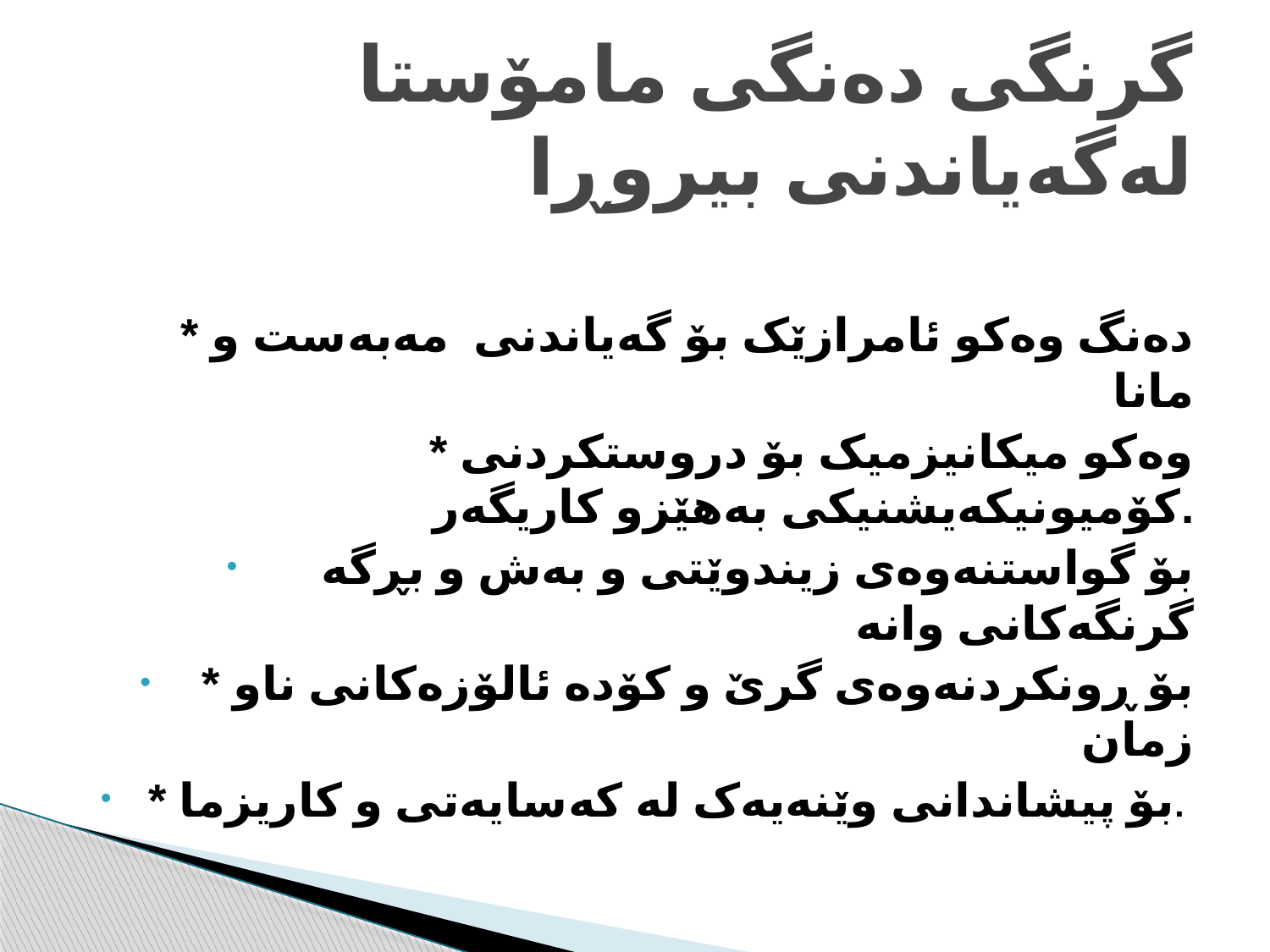

# گرنگی دەنگی مامۆستا لەگەیاندنی بیروڕا

 * دەنگ وەکو ئامرازێک بۆ گەیاندنی  مەبەست و مانا
* وەکو میکانیزمیک بۆ دروستکردنی کۆمیونیکەیشنیکی بەهێزو کاریگەر.
بۆ گواستنەوەی زیندوێتی و بەش و بڕگە گرنگەکانی وانە
* بۆ ڕونکردنەوەی گرێ و کۆدە ئالۆزەکانی ناو زمان
* بۆ پیشاندانی وێنەیەک لە کەسایەتی و کاریزما.